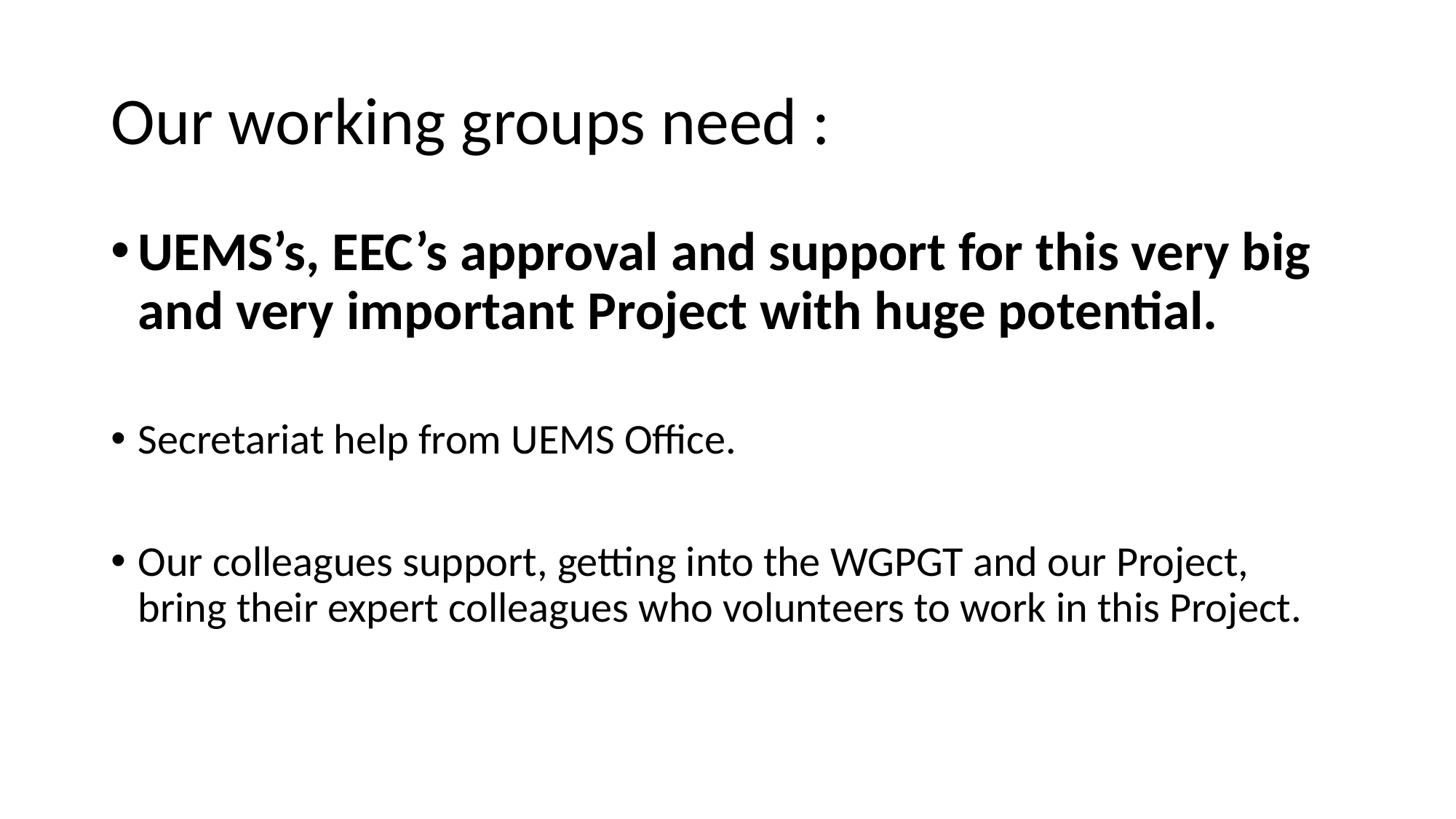

# Our working groups need :
UEMS’s, EEC’s approval and support for this very big and very important Project with huge potential.

Secretariat help from UEMS Office.

Our colleagues support, getting into the WGPGT and our Project, bring their expert colleagues who volunteers to work in this Project.